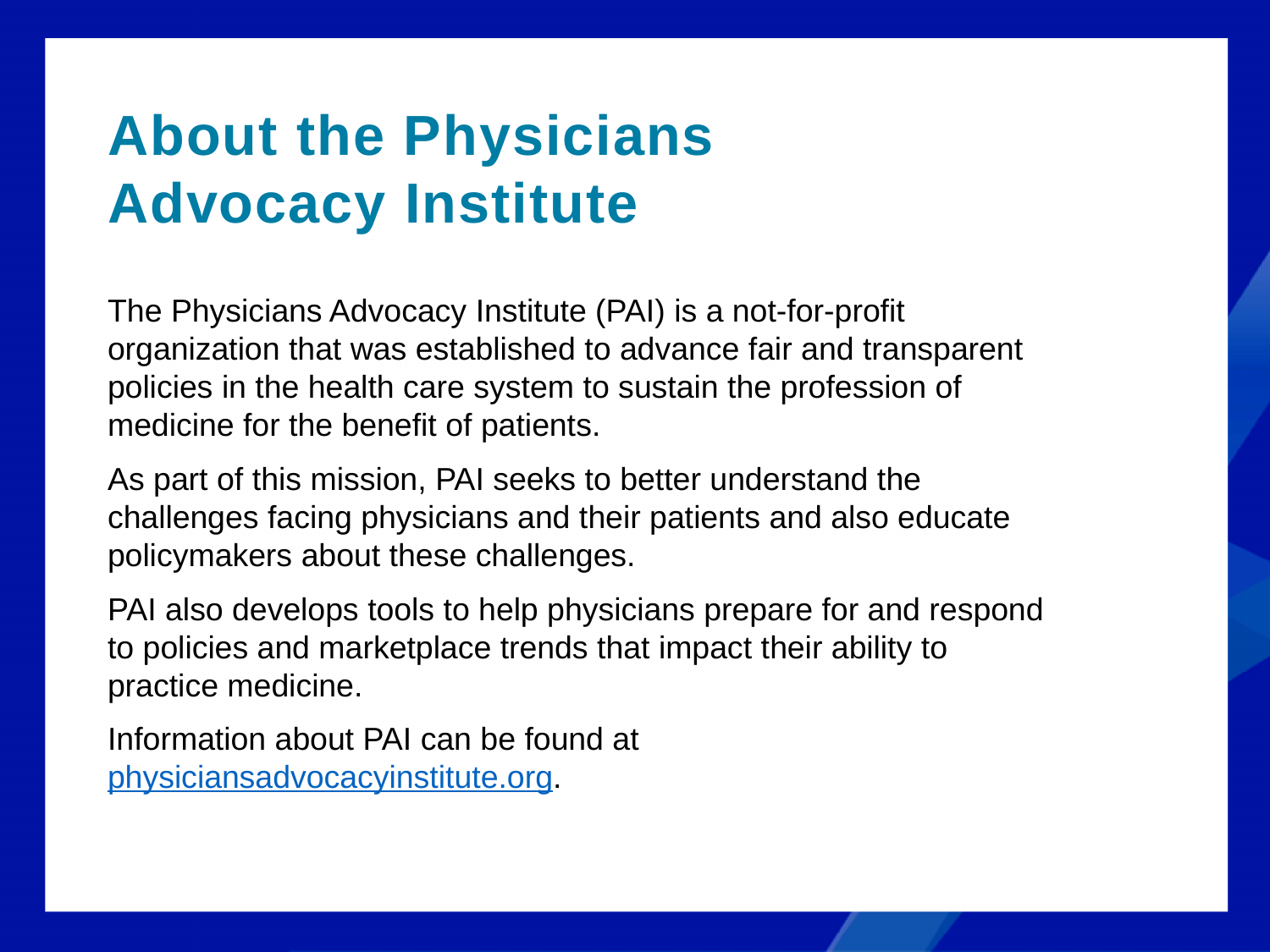

# About the Physicians Advocacy Institute
The Physicians Advocacy Institute (PAI) is a not-for-profit organization that was established to advance fair and transparent policies in the health care system to sustain the profession of medicine for the benefit of patients.
As part of this mission, PAI seeks to better understand the challenges facing physicians and their patients and also educate policymakers about these challenges.
PAI also develops tools to help physicians prepare for and respond to policies and marketplace trends that impact their ability to practice medicine.
Information about PAI can be found at physiciansadvocacyinstitute.org.